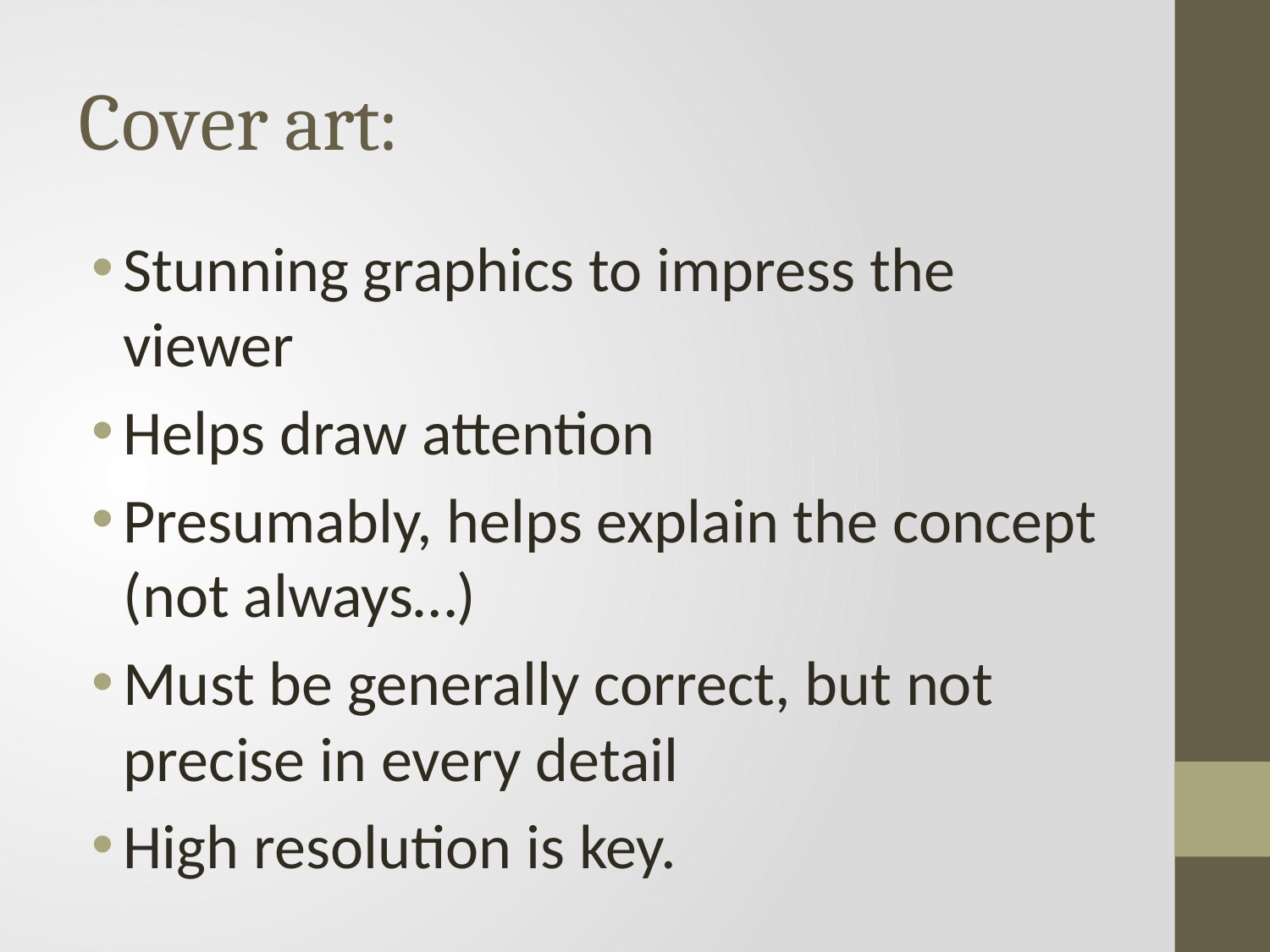

# Cover art:
Stunning graphics to impress the viewer
Helps draw attention
Presumably, helps explain the concept (not always…)
Must be generally correct, but not precise in every detail
High resolution is key.